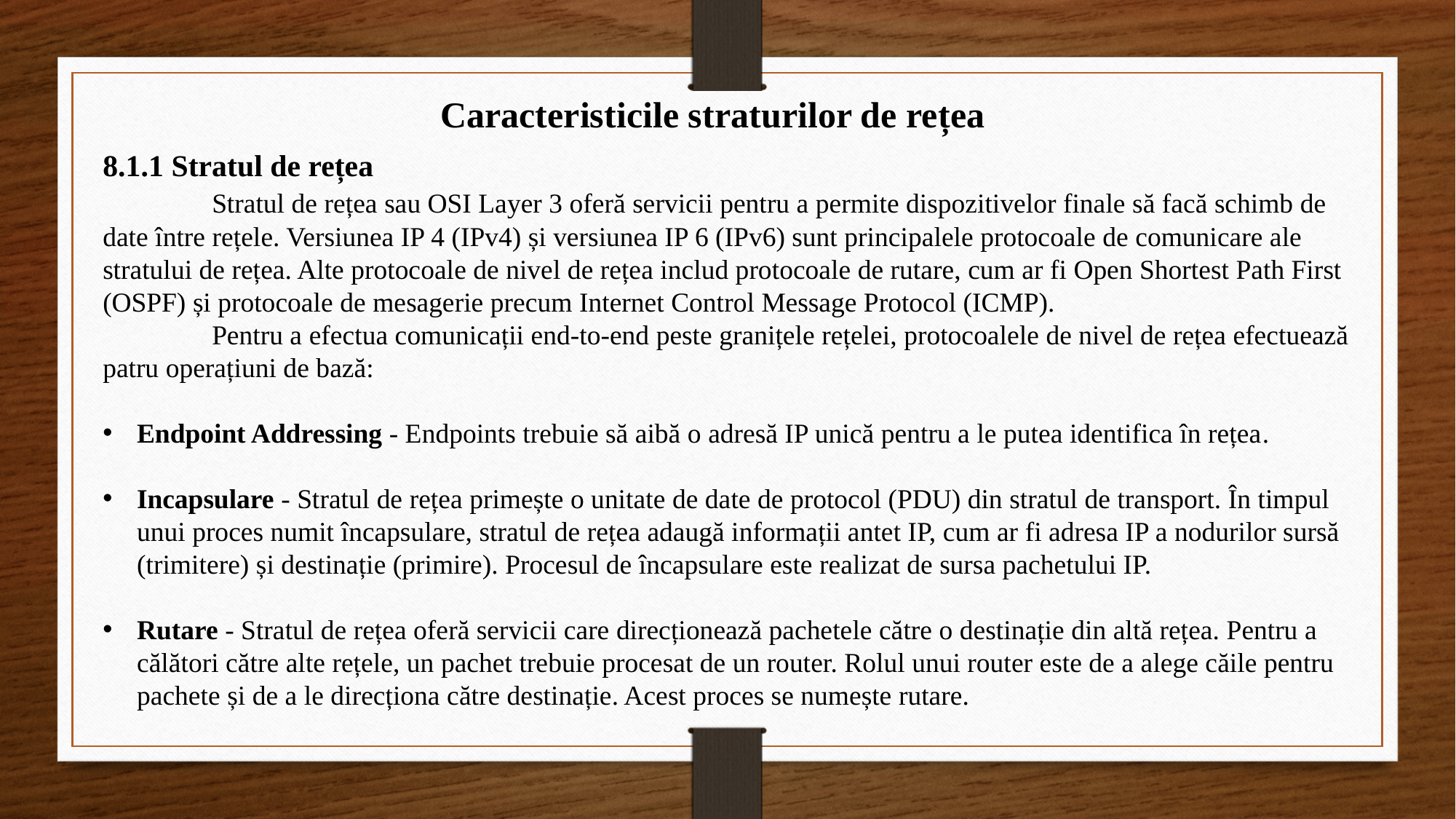

Caracteristicile straturilor de rețea
8.1.1 Stratul de rețea
	Stratul de rețea sau OSI Layer 3 oferă servicii pentru a permite dispozitivelor finale să facă schimb de date între rețele. Versiunea IP 4 (IPv4) și versiunea IP 6 (IPv6) sunt principalele protocoale de comunicare ale stratului de rețea. Alte protocoale de nivel de rețea includ protocoale de rutare, cum ar fi Open Shortest Path First (OSPF) și protocoale de mesagerie precum Internet Control Message Protocol (ICMP).
	Pentru a efectua comunicații end-to-end peste granițele rețelei, protocoalele de nivel de rețea efectuează patru operațiuni de bază:

Endpoint Addressing - Endpoints trebuie să aibă o adresă IP unică pentru a le putea identifica în rețea.

Incapsulare - Stratul de rețea primește o unitate de date de protocol (PDU) din stratul de transport. În timpul unui proces numit încapsulare, stratul de rețea adaugă informații antet IP, cum ar fi adresa IP a nodurilor sursă (trimitere) și destinație (primire). Procesul de încapsulare este realizat de sursa pachetului IP.

Rutare - Stratul de rețea oferă servicii care direcționează pachetele către o destinație din altă rețea. Pentru a călători către alte rețele, un pachet trebuie procesat de un router. Rolul unui router este de a alege căile pentru pachete și de a le direcționa către destinație. Acest proces se numește rutare.